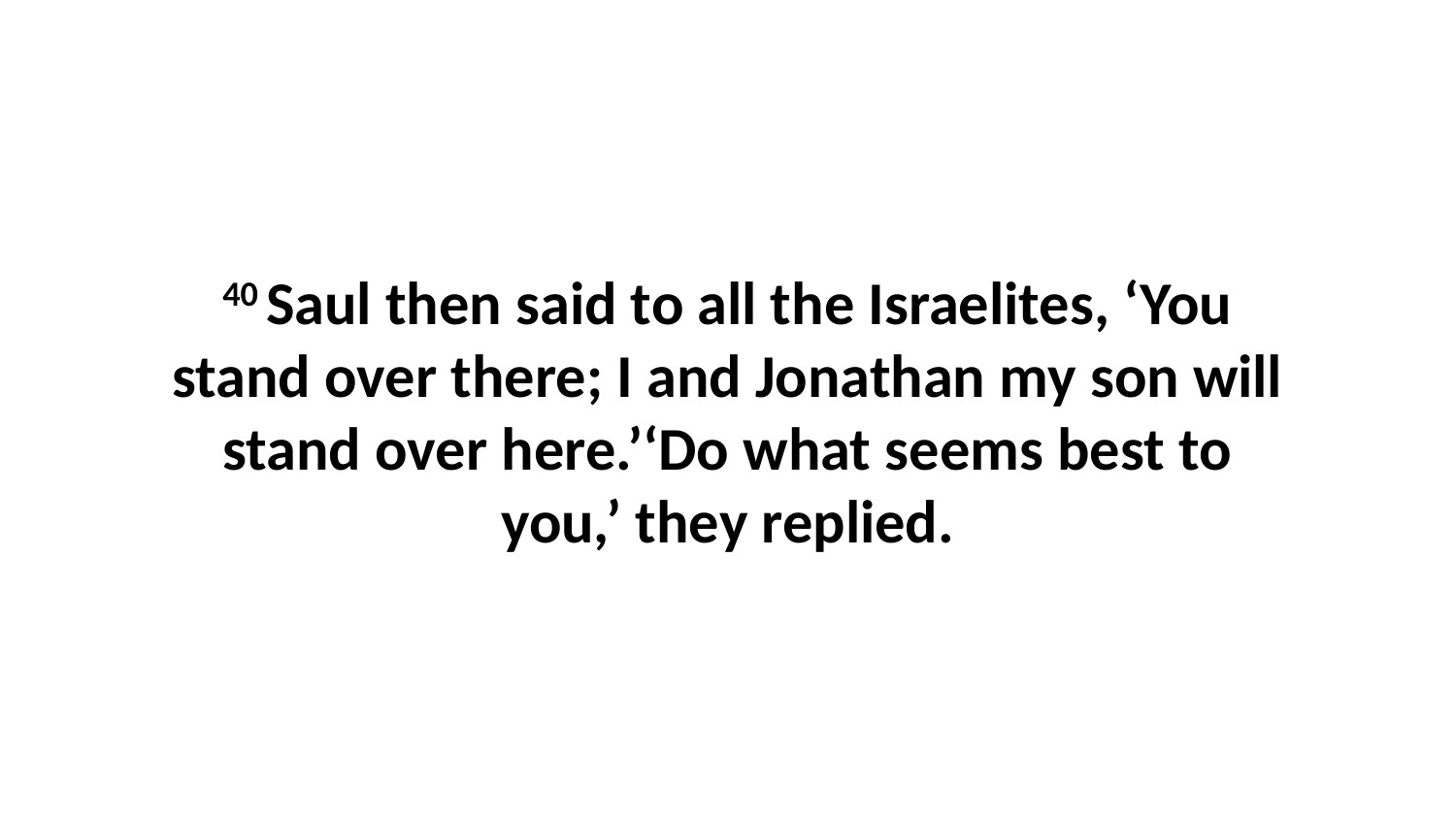

40 Saul then said to all the Israelites, ‘You stand over there; I and Jonathan my son will stand over here.’‘Do what seems best to you,’ they replied.